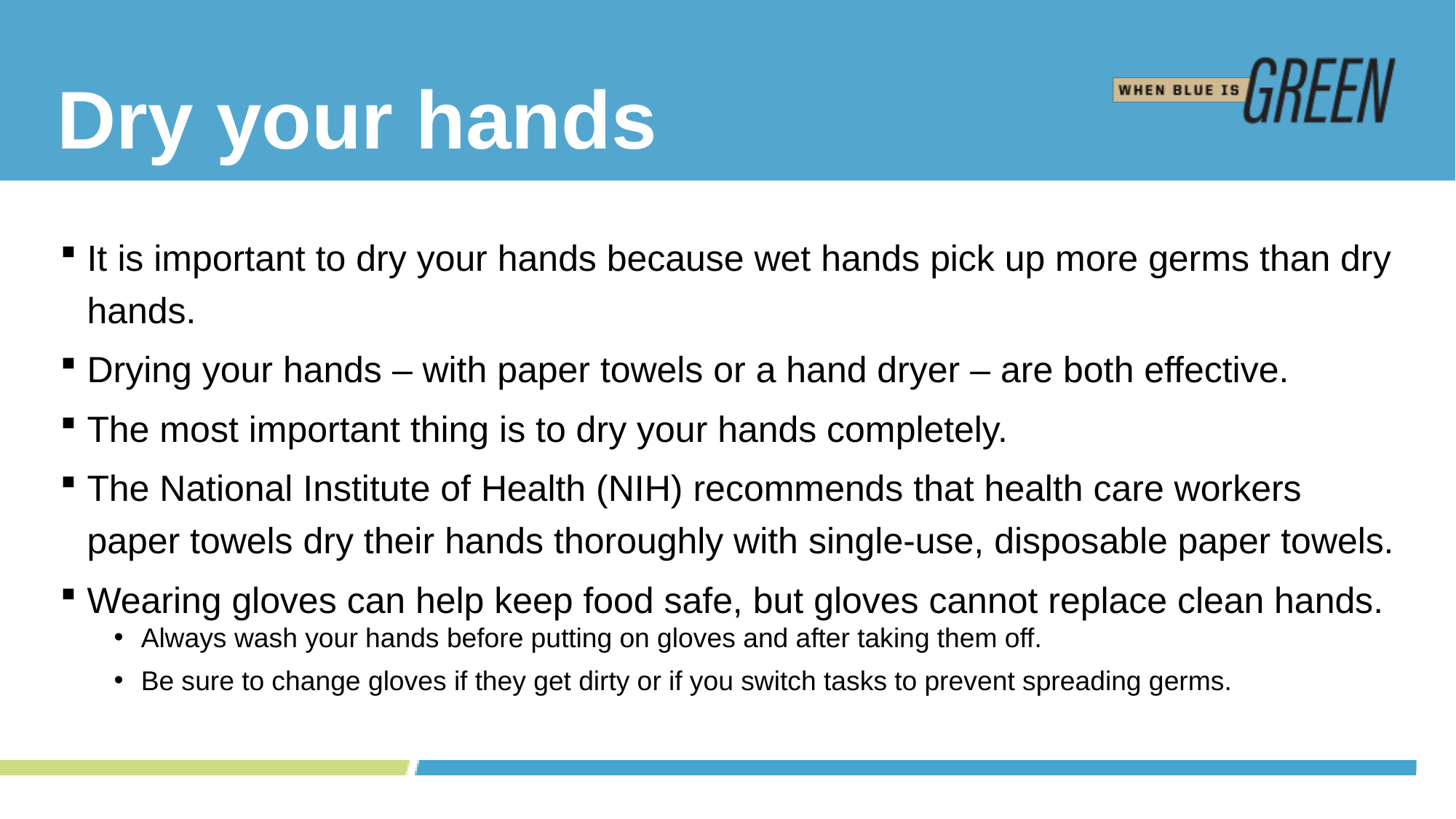

# Dry your hands
It is important to dry your hands because wet hands pick up more germs than dry hands.
Drying your hands – with paper towels or a hand dryer – are both effective.
The most important thing is to dry your hands completely.
The National Institute of Health (NIH) recommends that health care workers  paper towels dry their hands thoroughly with single-use, disposable paper towels.
Wearing gloves can help keep food safe, but gloves cannot replace clean hands.
Always wash your hands before putting on gloves and after taking them off.
Be sure to change gloves if they get dirty or if you switch tasks to prevent spreading germs.